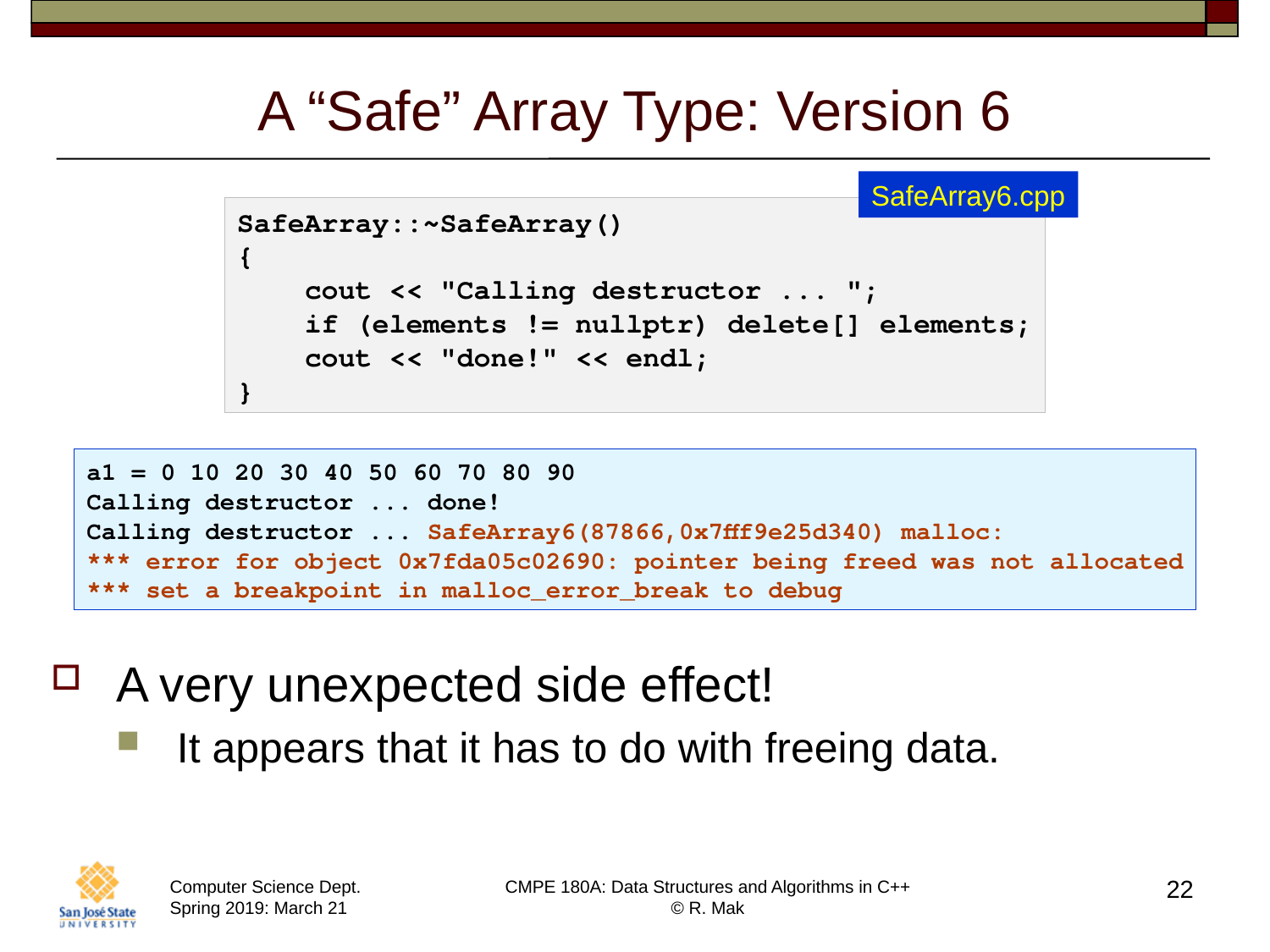

# A “Safe” Array Type: Version 6
SafeArray6.cpp
SafeArray::~SafeArray()
{
    cout << "Calling destructor ... ";
    if (elements != nullptr) delete[] elements;
    cout << "done!" << endl;
}
a1 = 0 10 20 30 40 50 60 70 80 90
Calling destructor ... done!
Calling destructor ... SafeArray6(87866,0x7fff9e25d340) malloc:
*** error for object 0x7fda05c02690: pointer being freed was not allocated
*** set a breakpoint in malloc_error_break to debug
A very unexpected side effect!
It appears that it has to do with freeing data.
22